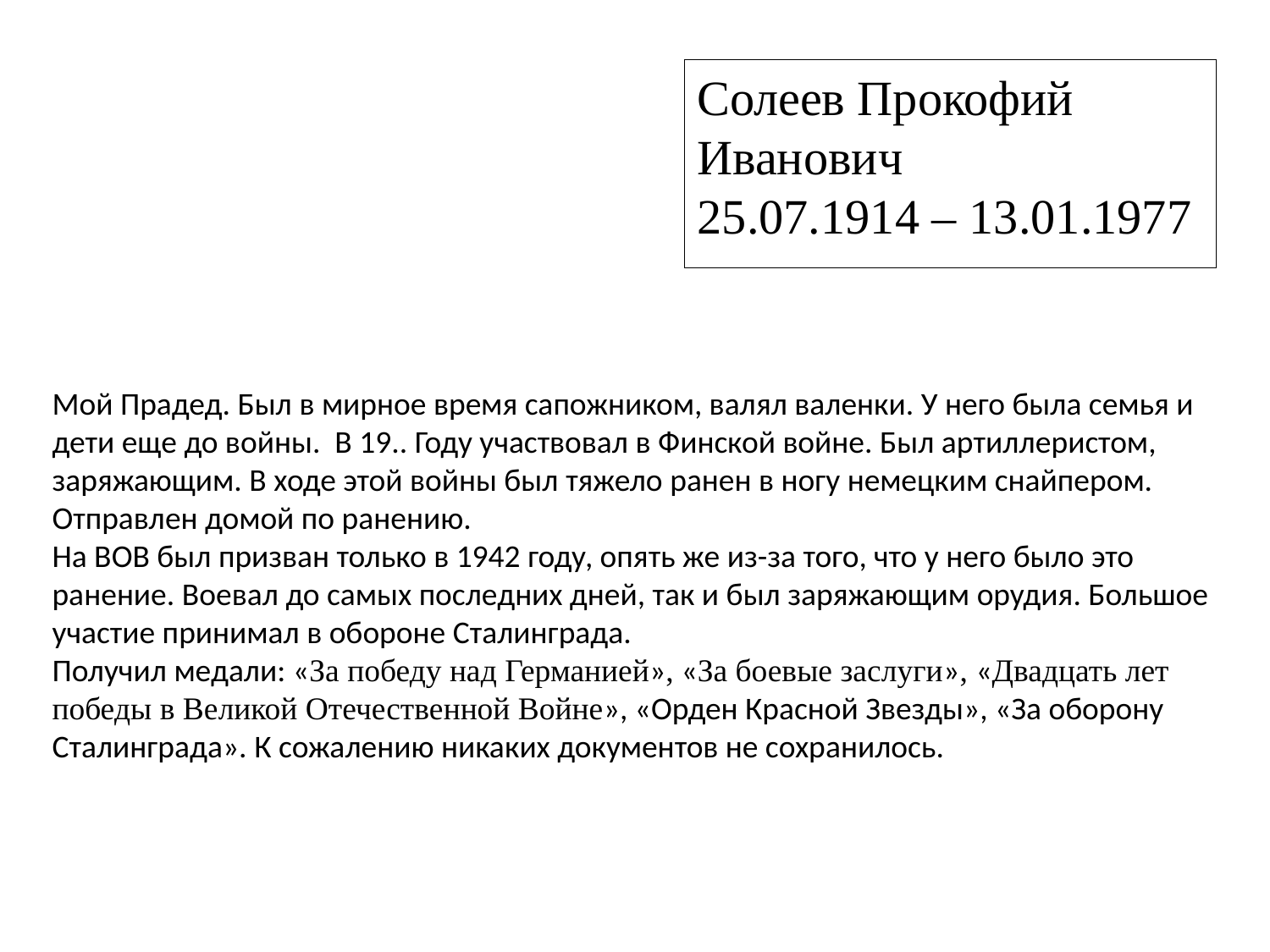

Солеев Прокофий Иванович
25.07.1914 – 13.01.1977

Мой Прадед. Был в мирное время сапожником, валял валенки. У него была семья и дети еще до войны.  В 19.. Году участвовал в Финской войне. Был артиллеристом, заряжающим. В ходе этой войны был тяжело ранен в ногу немецким снайпером. Отправлен домой по ранению.
На ВОВ был призван только в 1942 году, опять же из-за того, что у него было это ранение. Воевал до самых последних дней, так и был заряжающим орудия. Большое участие принимал в обороне Сталинграда.
Получил медали: «За победу над Германией», «За боевые заслуги», «Двадцать лет победы в Великой Отечественной Войне», «Орден Красной Звезды», «За оборону Сталинграда». К сожалению никаких документов не сохранилось.